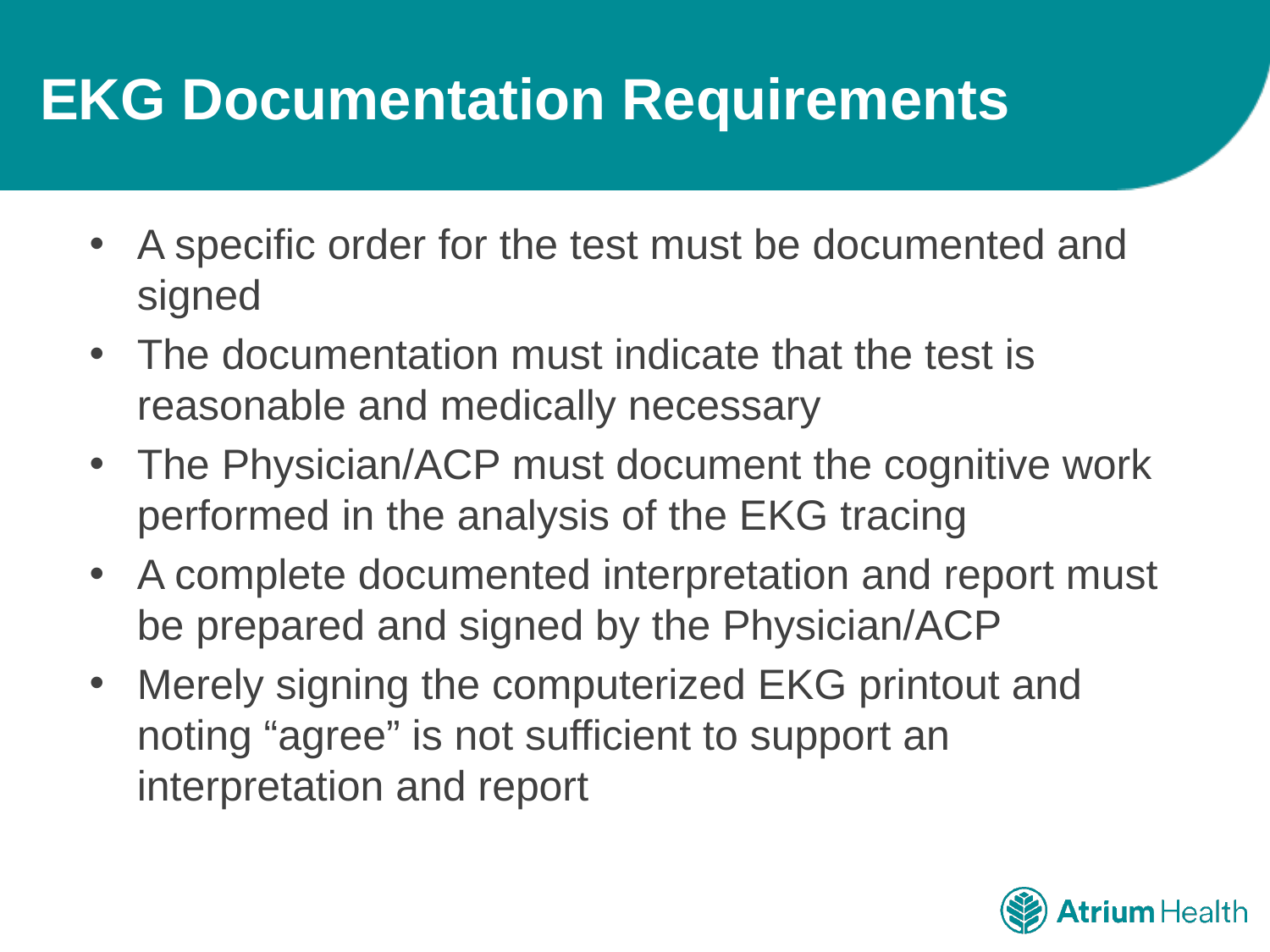

# EKG Documentation Requirements
A specific order for the test must be documented and signed
The documentation must indicate that the test is reasonable and medically necessary
The Physician/ACP must document the cognitive work performed in the analysis of the EKG tracing
A complete documented interpretation and report must be prepared and signed by the Physician/ACP
Merely signing the computerized EKG printout and noting “agree” is not sufficient to support an interpretation and report